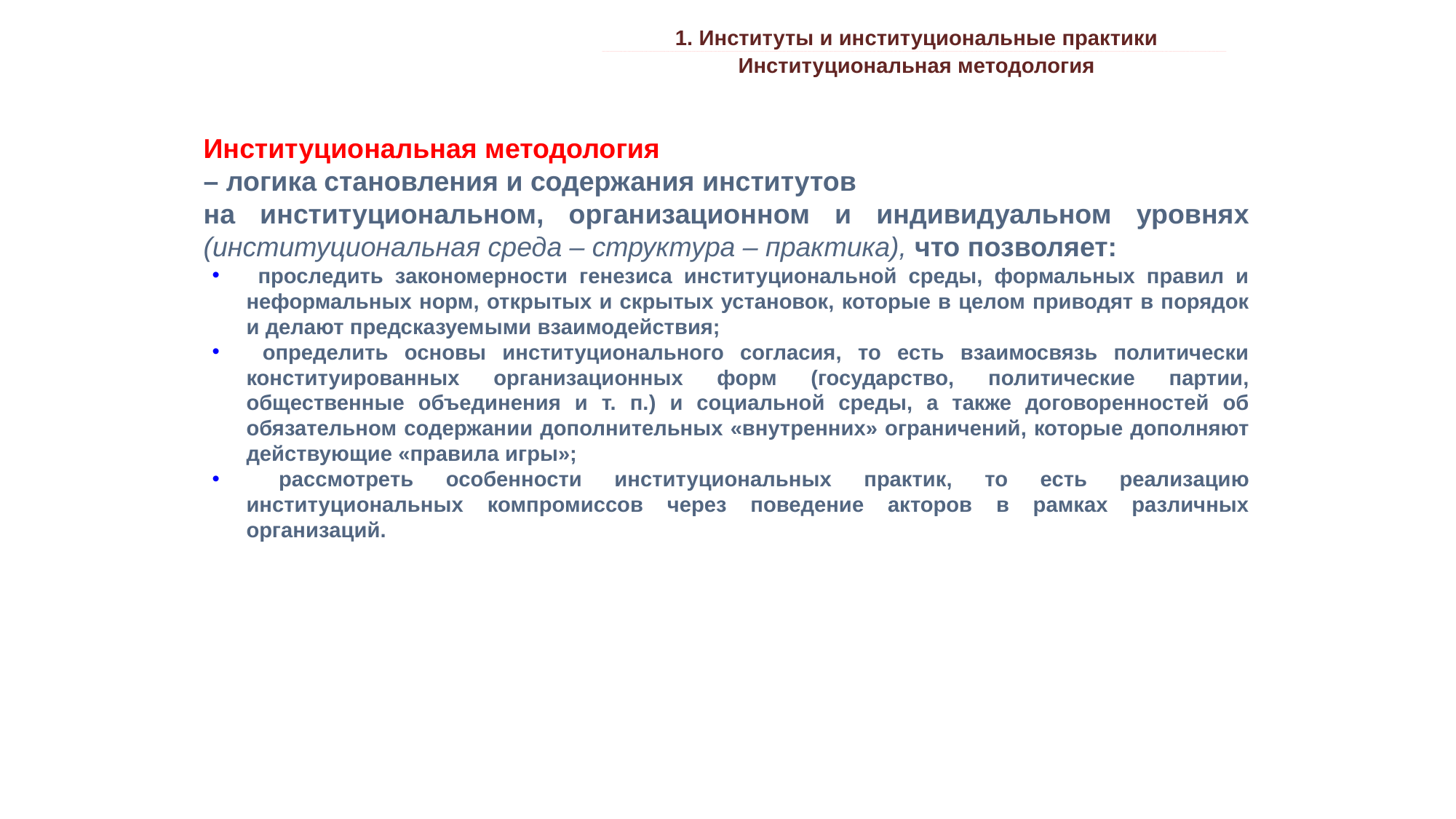

1. Институты и институциональные практики
_________________________________________________________________________________________________________________________________________________________________________________________________________________________________________________________________________________________________________________________________________________________________________________________________________________________________________________________________________________________________________________________________________________________________________________________________________________________________________________________________________________________________________________________________________________________________________________________________________________________________________________________________________________________________
Институциональная методология
Институциональная методология
– логика становления и содержания институтов
на институциональном, организационном и индивидуальном уровнях (институциональная среда – структура – практика), что позволяет:
 проследить закономерности генезиса институциональной среды, формальных правил и неформальных норм, открытых и скрытых установок, которые в целом приводят в порядок и делают предсказуемыми взаимодействия;
 определить основы институционального согласия, то есть взаимосвязь политически конституированных организационных форм (государство, политические партии, общественные объединения и т. п.) и социальной среды, а также договоренностей об обязательном содержании дополнительных «внутренних» ограничений, которые дополняют действующие «правила игры»;
 рассмотреть особенности институциональных практик, то есть реализацию институциональных компромиссов через поведение акторов в рамках различных организаций.